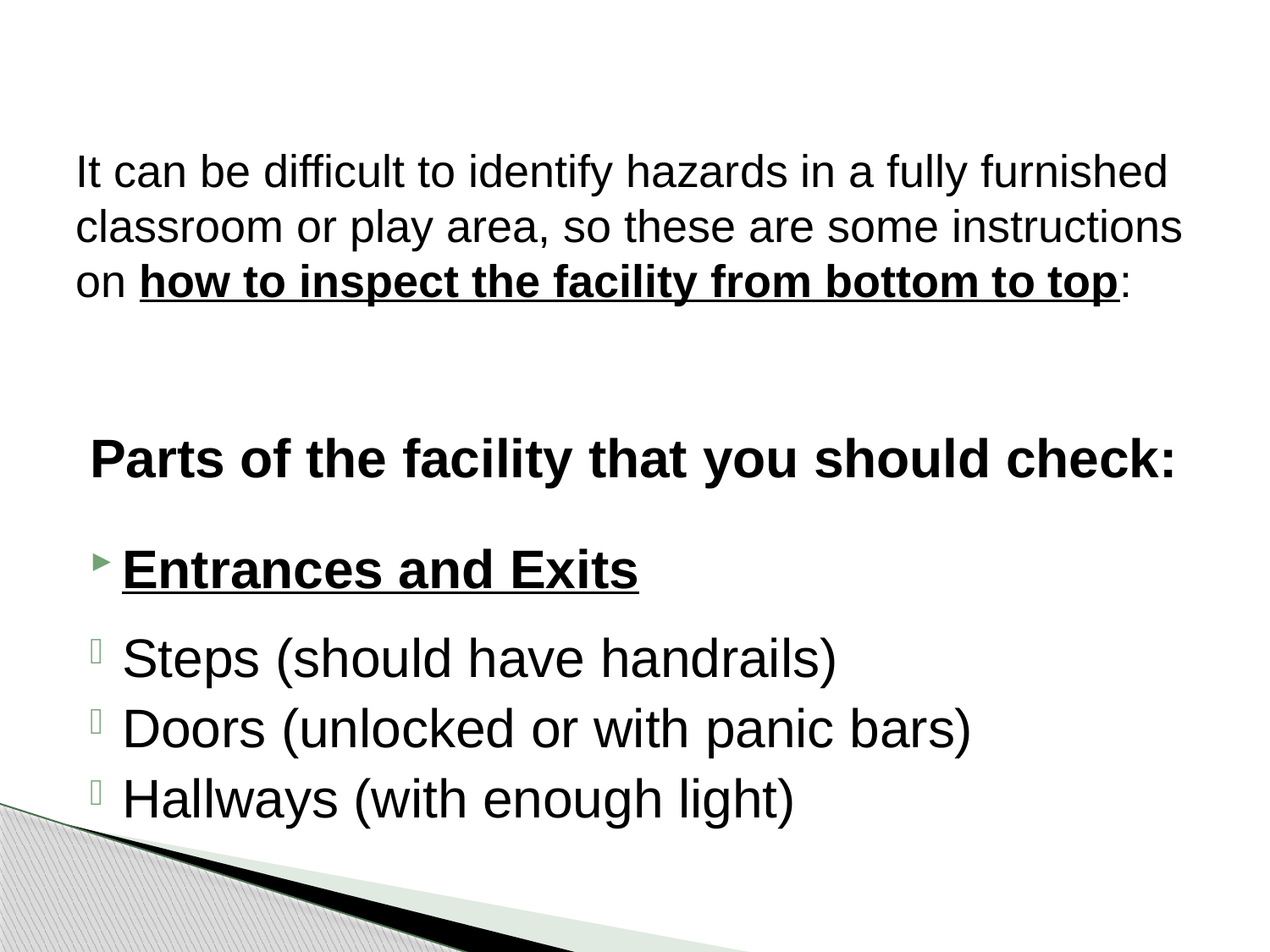

# It can be difficult to identify hazards in a fully furnished classroom or play area, so these are some instructions on how to inspect the facility from bottom to top:

Parts of the facility that you should check:

Entrances and Exits

Steps (should have handrails)
Doors (unlocked or with panic bars)
Hallways (with enough light)